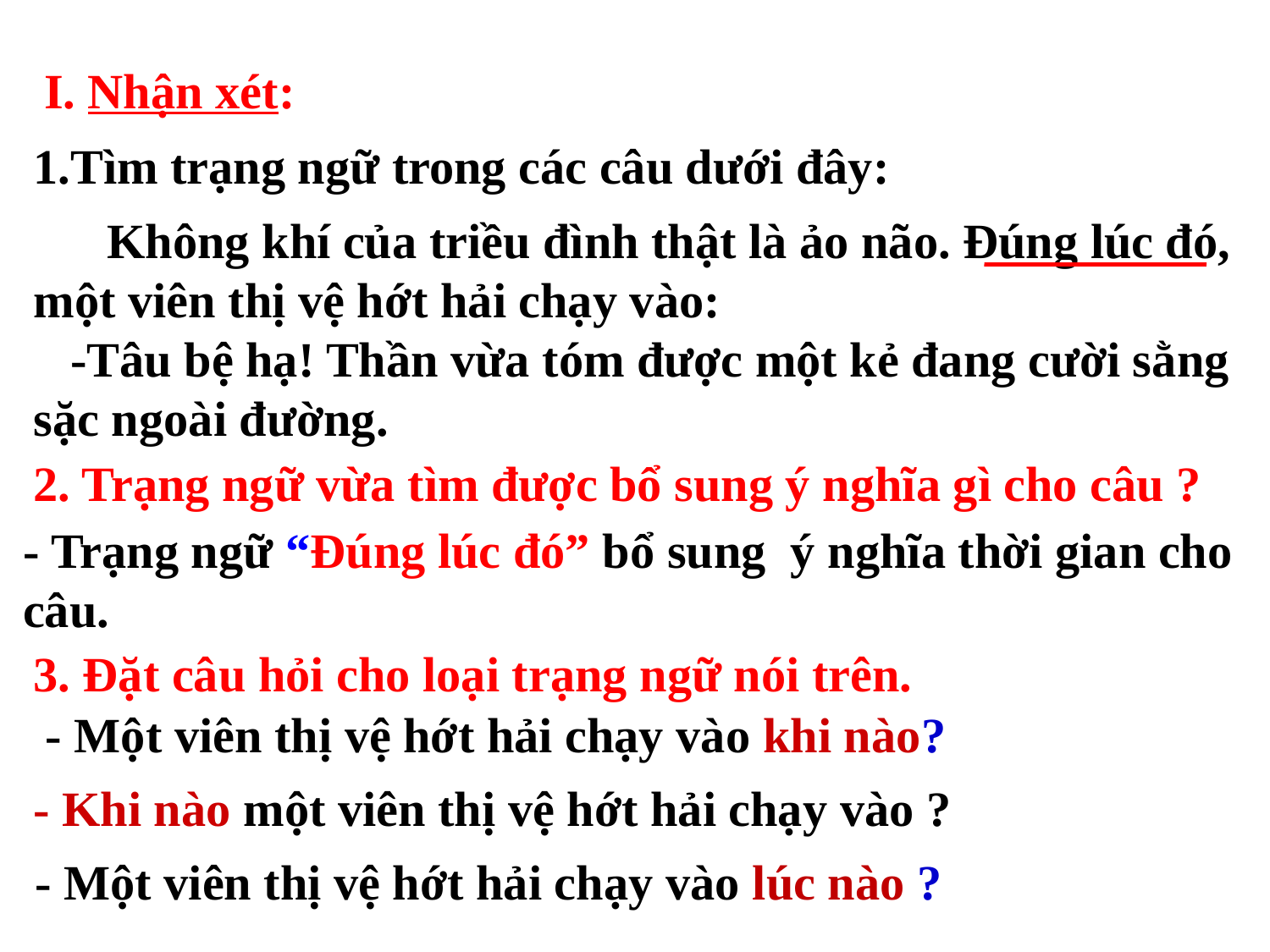

I. Nhận xét:
1.Tìm trạng ngữ trong các câu dưới đây:
      Không khí của triều đình thật là ảo não. Đúng lúc đó, một viên thị vệ hớt hải chạy vào:
   -Tâu bệ hạ! Thần vừa tóm được một kẻ đang cười sằng sặc ngoài đường.

2. Trạng ngữ vừa tìm được bổ sung ý nghĩa gì cho câu ?
- Trạng ngữ “Đúng lúc đó” bổ sung  ý nghĩa thời gian cho câu.
3. Đặt câu hỏi cho loại trạng ngữ nói trên.
- Một viên thị vệ hớt hải chạy vào khi nào?
- Khi nào một viên thị vệ hớt hải chạy vào ?
- Một viên thị vệ hớt hải chạy vào lúc nào ?